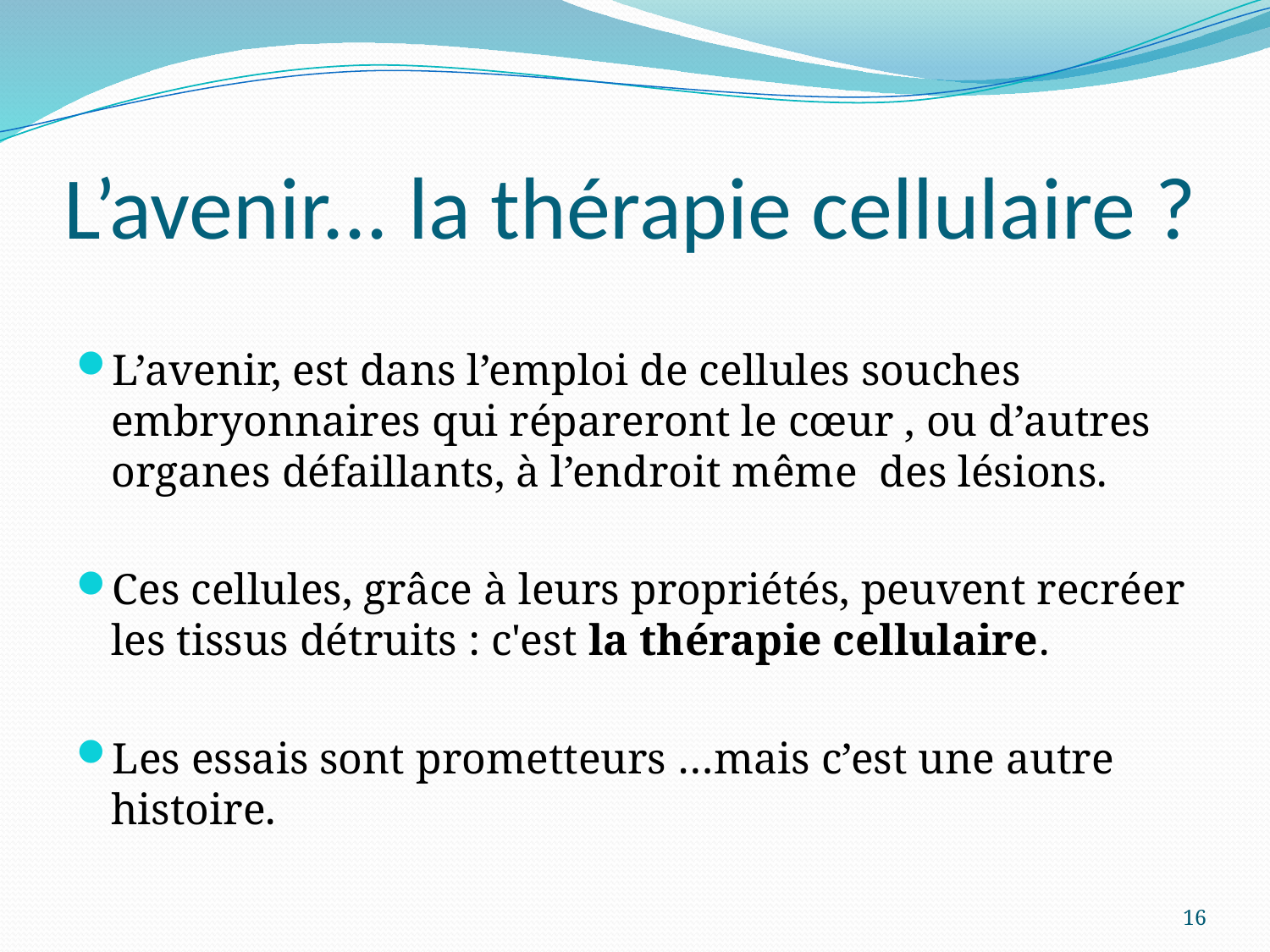

# L’avenir... la thérapie cellulaire ?
L’avenir, est dans l’emploi de cellules souches embryonnaires qui répareront le cœur , ou d’autres organes défaillants, à l’endroit même  des lésions.

Ces cellules, grâce à leurs propriétés, peuvent recréer les tissus détruits : c'est la thérapie cellulaire.

Les essais sont prometteurs …mais c’est une autre histoire.

16